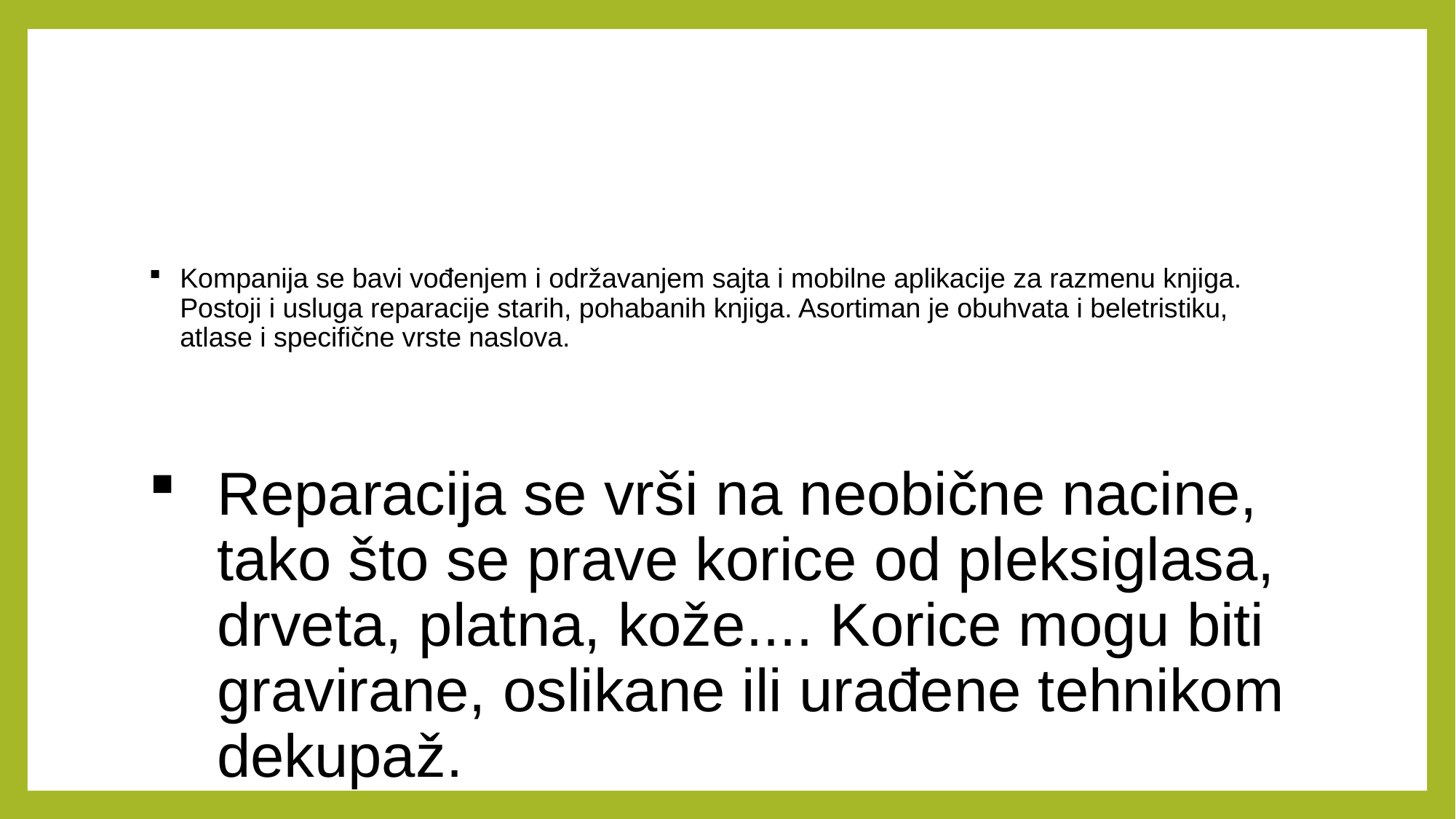

# Kompanija se bavi vođenjem i održavanjem sajta i mobilne aplikacije za razmenu knjiga. Postoji i usluga reparacije starih, pohabanih knjiga. Asortiman je obuhvata i beletristiku, atlase i specifične vrste naslova.
Reparacija se vrši na neobične nacine, tako što se prave korice od pleksiglasa, drveta, platna, kože.... Korice mogu biti gravirane, oslikane ili urađene tehnikom dekupaž.